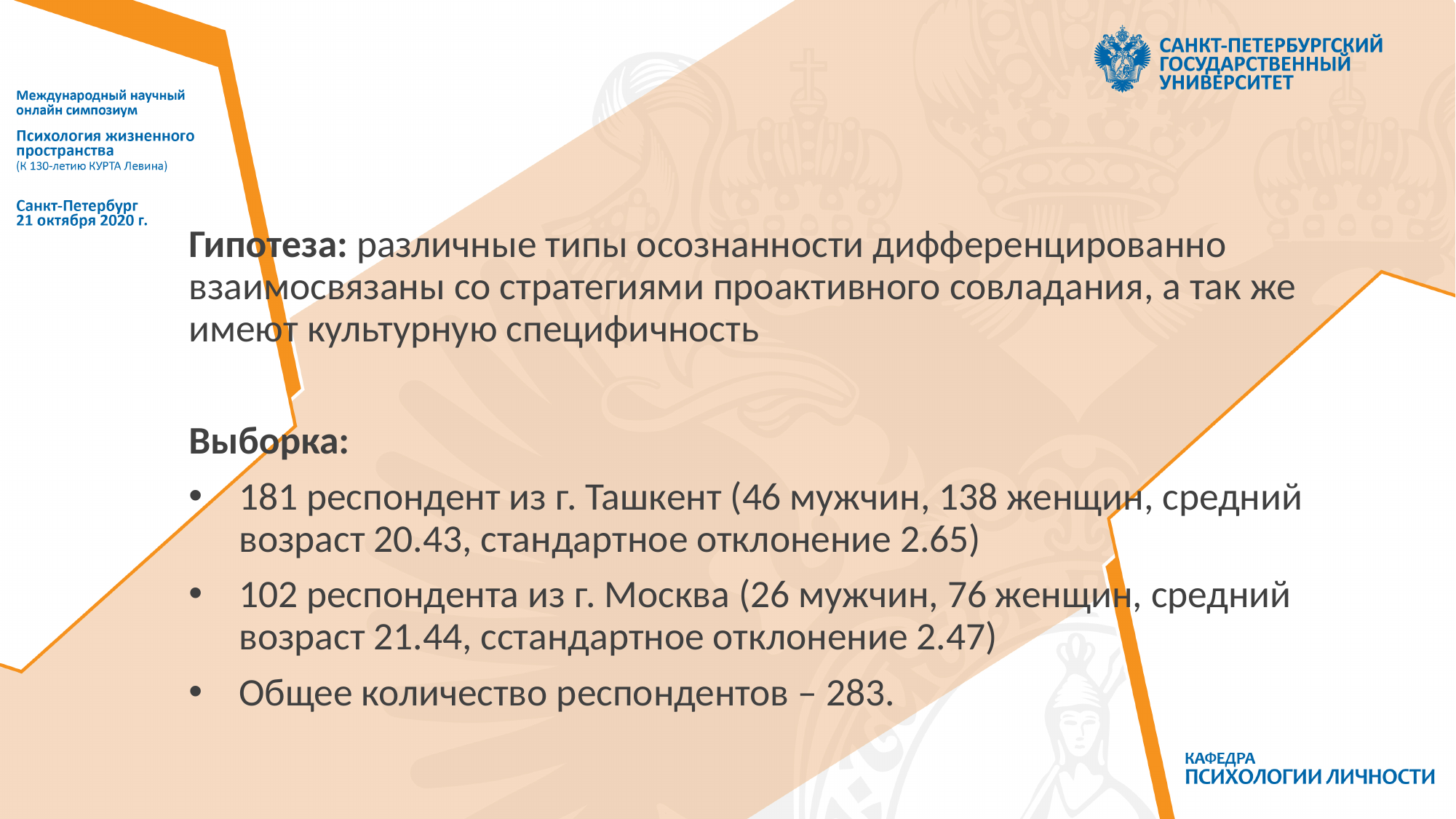

Гипотеза: различные типы осознанности дифференцированно взаимосвязаны со стратегиями проактивного совладания, а так же имеют культурную специфичность

Выборка:
181 респондент из г. Ташкент (46 мужчин, 138 женщин, средний возраст 20.43, стандартное отклонение 2.65)
102 респондента из г. Москва (26 мужчин, 76 женщин, средний возраст 21.44, cстандартное отклонение 2.47)
Общее количество респондентов – 283.